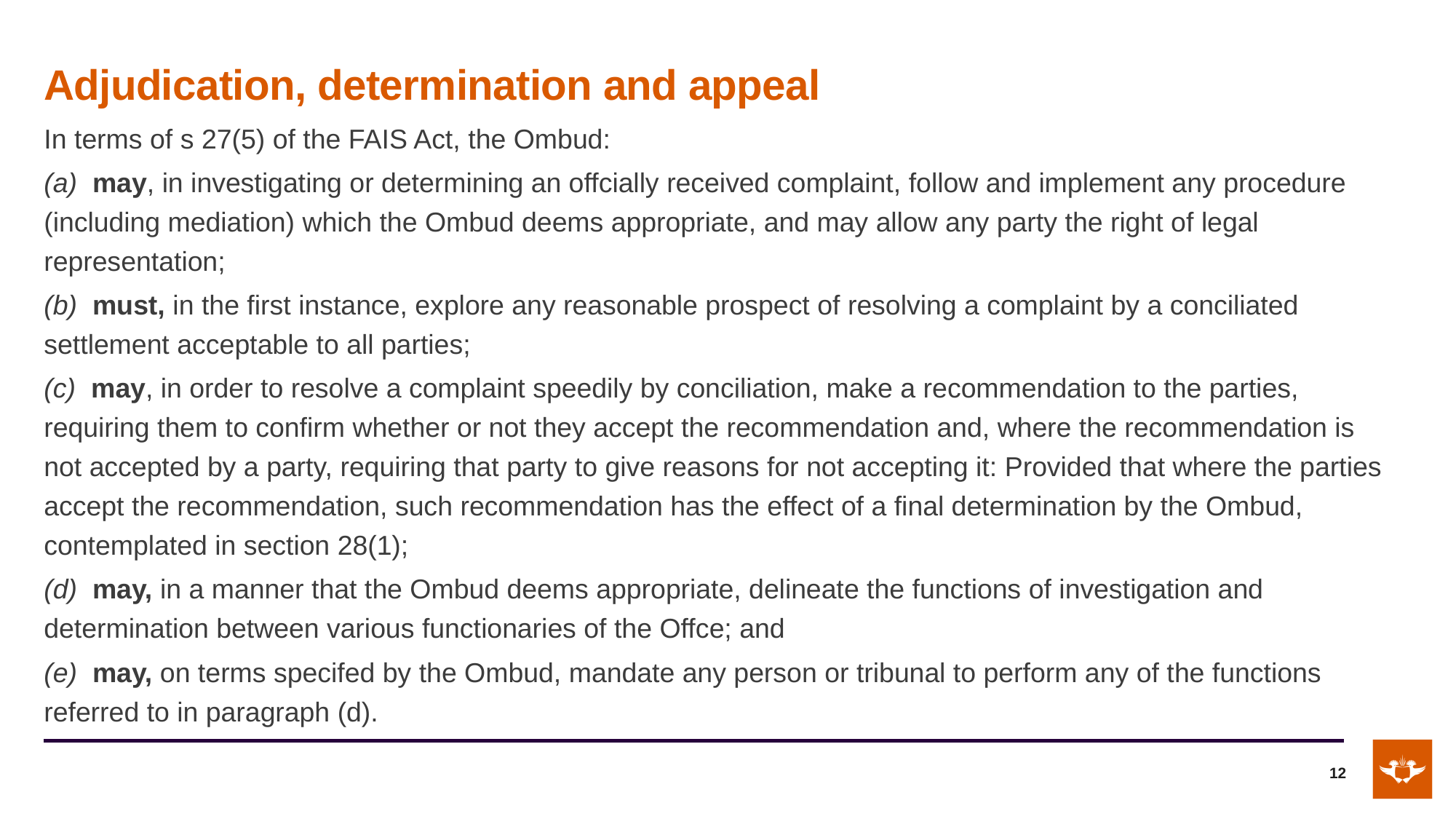

# Adjudication, determination and appeal
In terms of s 27(5) of the FAIS Act, the Ombud:
(a)  may, in investigating or determining an offcially received complaint, follow and implement any procedure (including mediation) which the Ombud deems appropriate, and may allow any party the right of legal representation;
(b)  must, in the first instance, explore any reasonable prospect of resolving a complaint by a conciliated settlement acceptable to all parties;
(c)  may, in order to resolve a complaint speedily by conciliation, make a recommendation to the parties, requiring them to confirm whether or not they accept the recommendation and, where the recommendation is not accepted by a party, requiring that party to give reasons for not accepting it: Provided that where the parties accept the recommendation, such recommendation has the effect of a final determination by the Ombud, contemplated in section 28(1);
(d)  may, in a manner that the Ombud deems appropriate, delineate the functions of investigation and determination between various functionaries of the Offce; and
(e)  may, on terms specifed by the Ombud, mandate any person or tribunal to perform any of the functions referred to in paragraph (d).